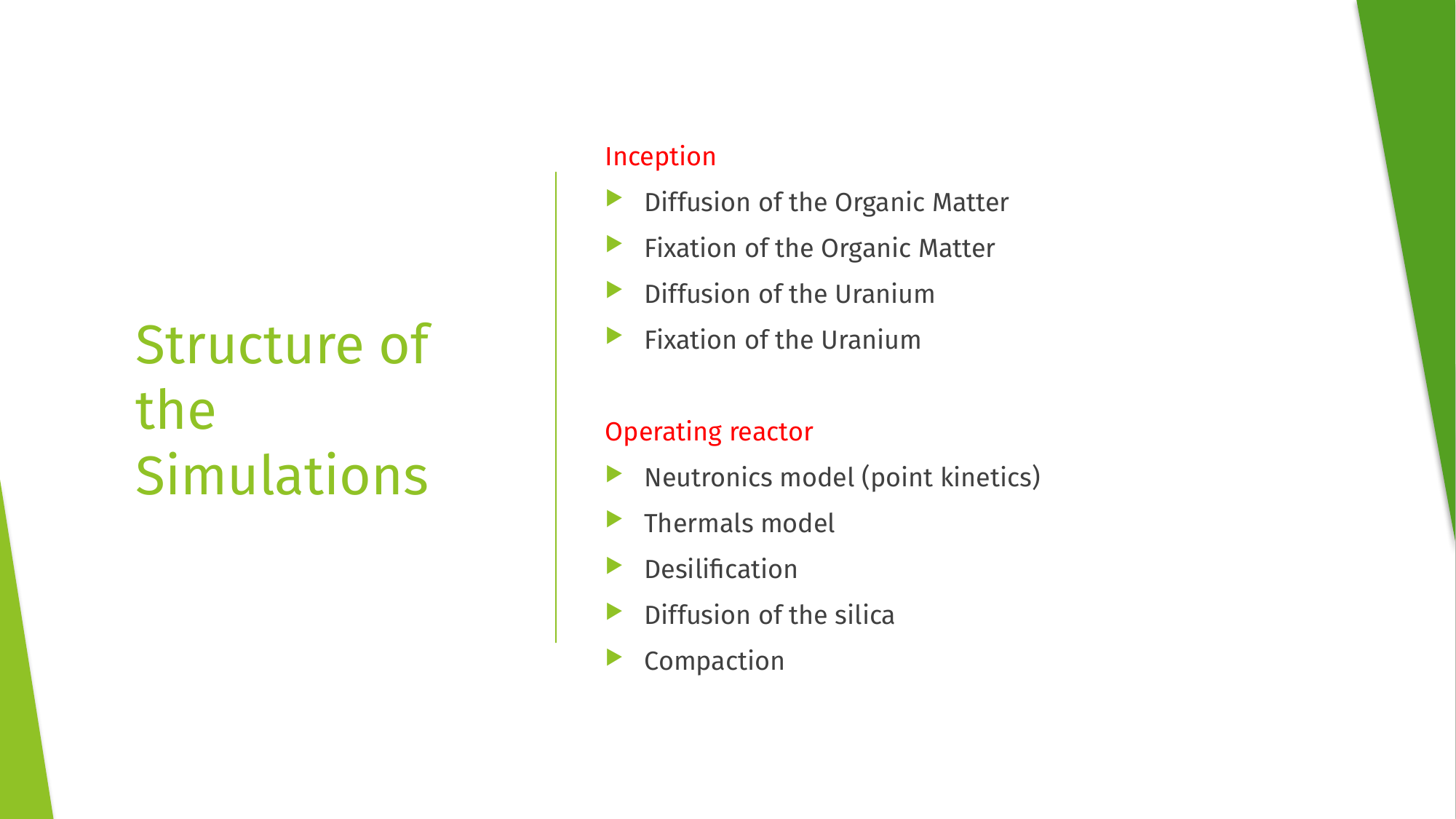

Inception
Diffusion of the Organic Matter
Fixation of the Organic Matter
Diffusion of the Uranium
Fixation of the Uranium

Operating reactor
Neutronics model (point kinetics)
Thermals model
Desilification
Diffusion of the silica
Compaction
# Structure of the Simulations